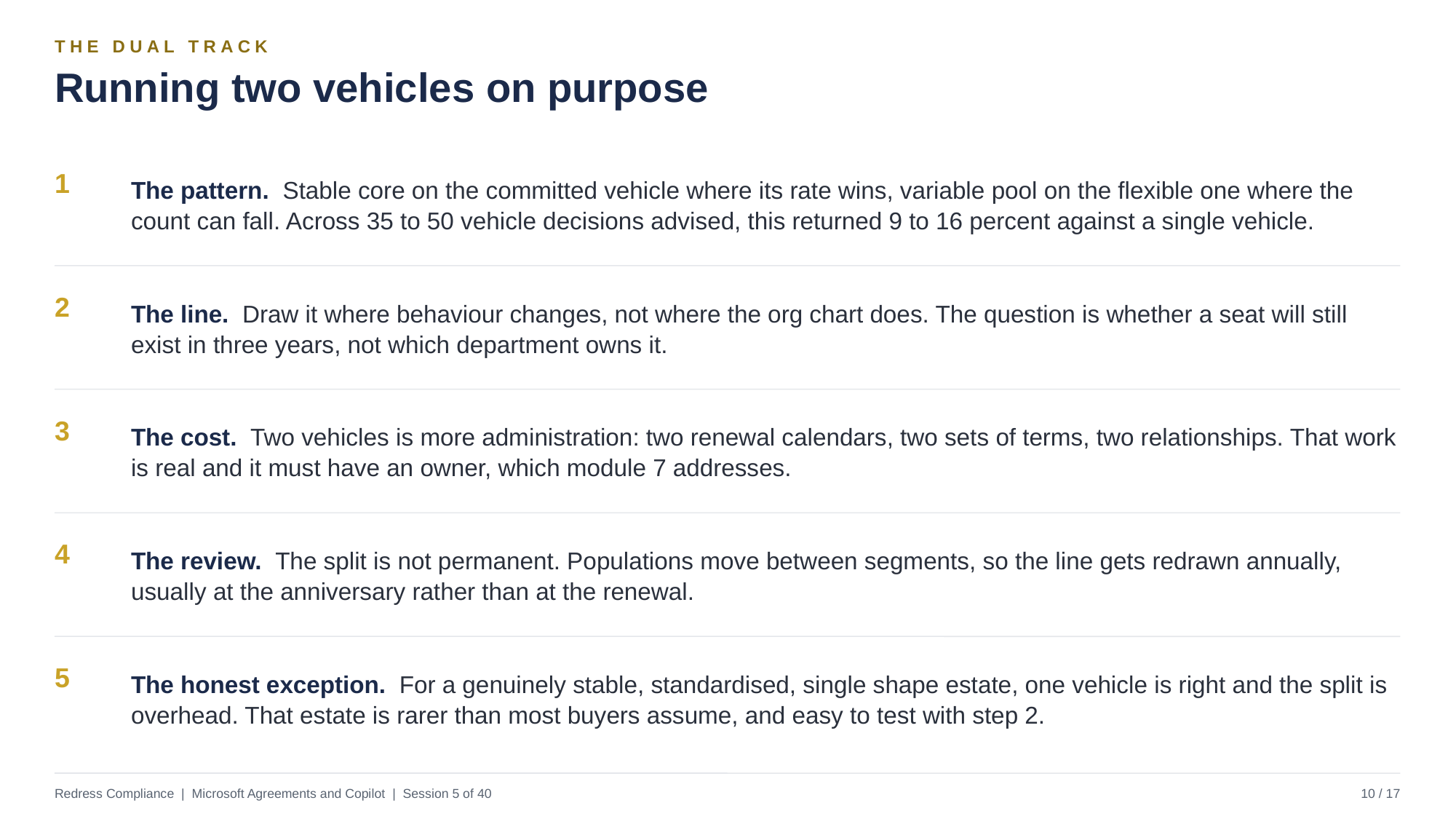

THE DUAL TRACK
Running two vehicles on purpose
The pattern.  Stable core on the committed vehicle where its rate wins, variable pool on the flexible one where the count can fall. Across 35 to 50 vehicle decisions advised, this returned 9 to 16 percent against a single vehicle.
1

The line.  Draw it where behaviour changes, not where the org chart does. The question is whether a seat will still exist in three years, not which department owns it.
2

The cost.  Two vehicles is more administration: two renewal calendars, two sets of terms, two relationships. That work is real and it must have an owner, which module 7 addresses.
3

The review.  The split is not permanent. Populations move between segments, so the line gets redrawn annually, usually at the anniversary rather than at the renewal.
4

The honest exception.  For a genuinely stable, standardised, single shape estate, one vehicle is right and the split is overhead. That estate is rarer than most buyers assume, and easy to test with step 2.
5

Redress Compliance  |  Microsoft Agreements and Copilot  |  Session 5 of 40
10 / 17